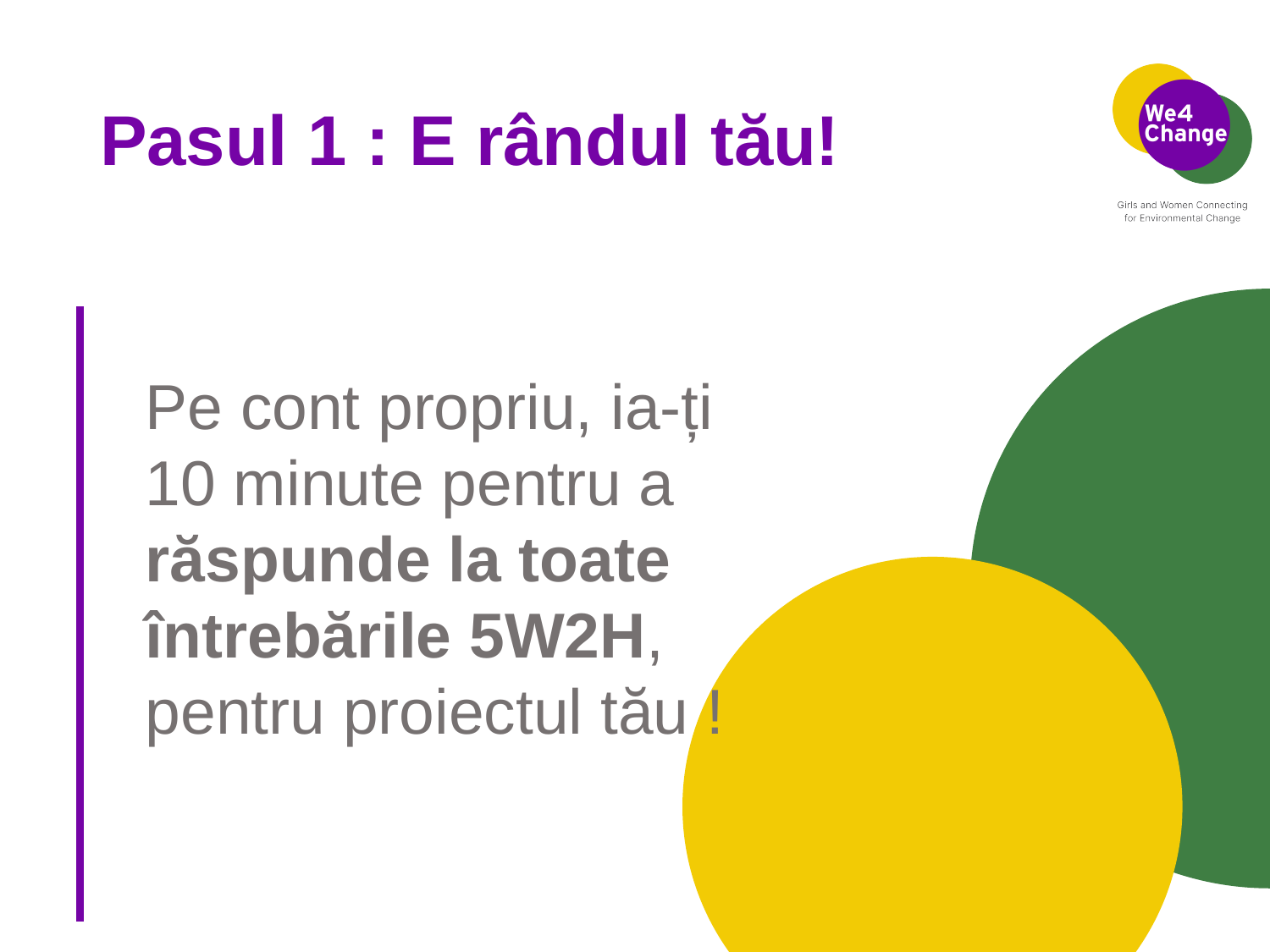

# Pasul 1 : E rândul tău!
Pe cont propriu, ia-ți 10 minute pentru a răspunde la toate întrebările 5W2H, pentru proiectul tău !